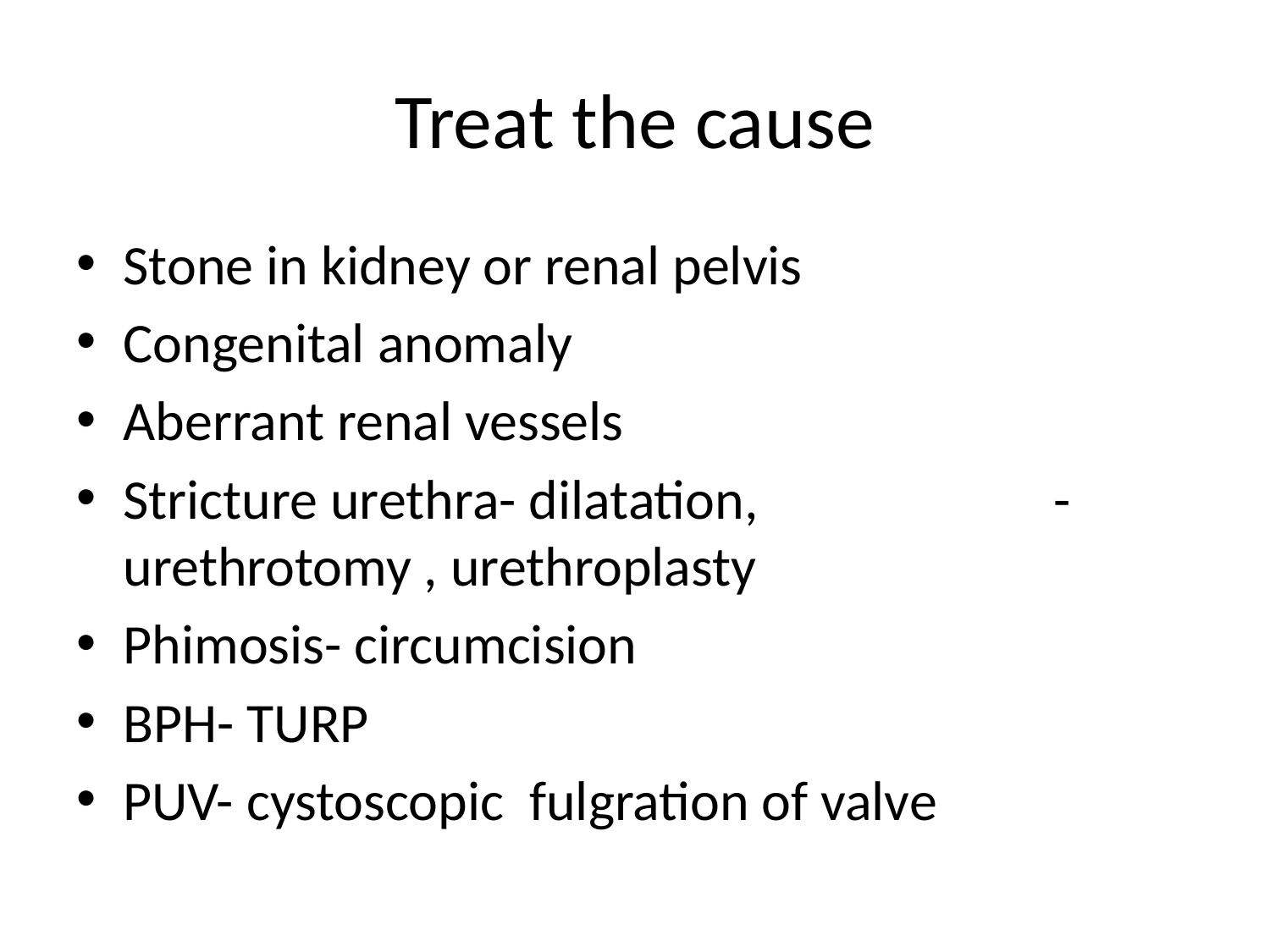

# Treat the cause
Stone in kidney or renal pelvis
Congenital anomaly
Aberrant renal vessels
Stricture urethra- dilatation, 			   			    -urethrotomy , urethroplasty
Phimosis- circumcision
BPH- TURP
PUV- cystoscopic  fulgration of valve